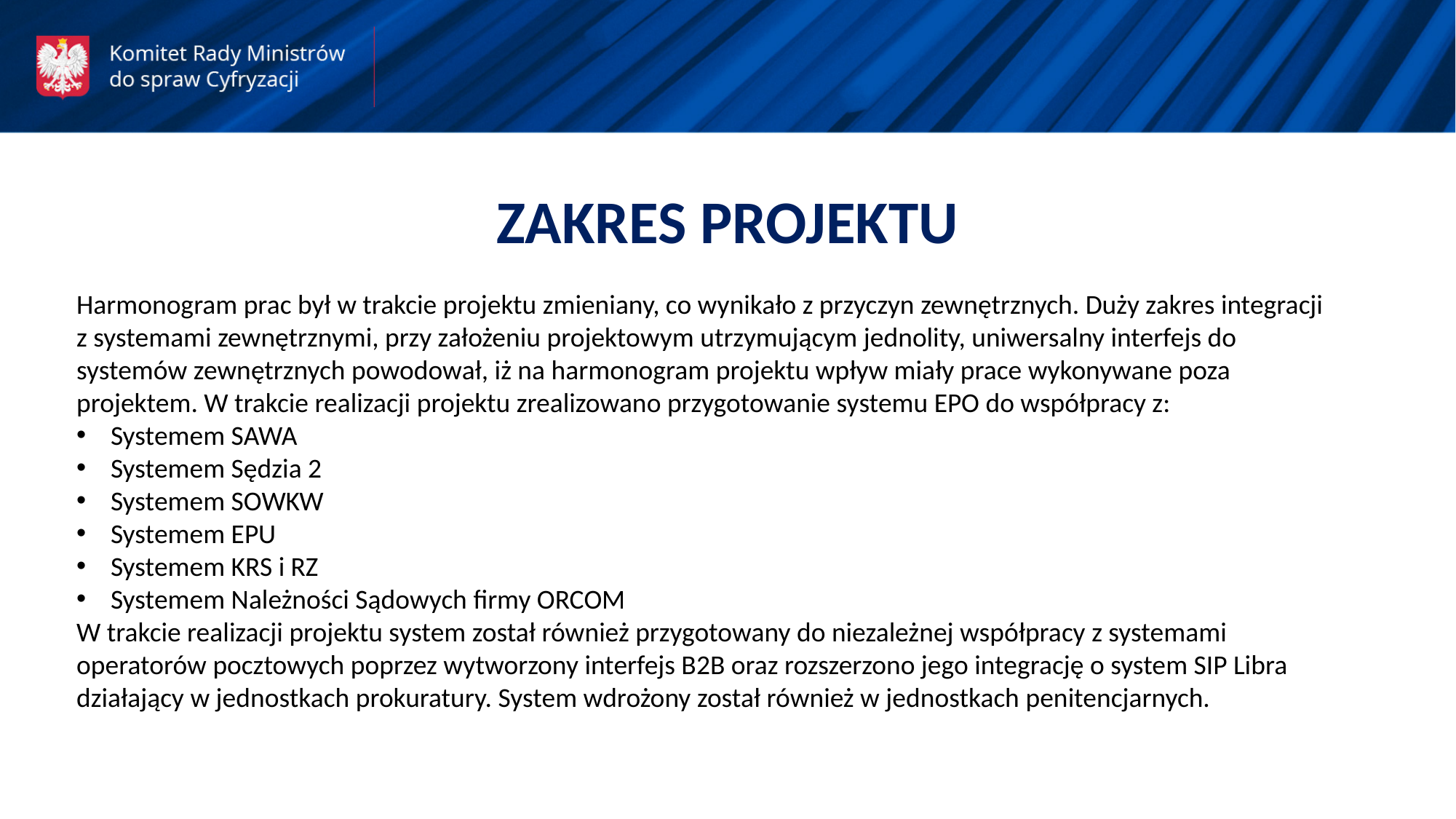

ZAKRES PROJEKTU
Harmonogram prac był w trakcie projektu zmieniany, co wynikało z przyczyn zewnętrznych. Duży zakres integracji
z systemami zewnętrznymi, przy założeniu projektowym utrzymującym jednolity, uniwersalny interfejs do systemów zewnętrznych powodował, iż na harmonogram projektu wpływ miały prace wykonywane poza projektem. W trakcie realizacji projektu zrealizowano przygotowanie systemu EPO do współpracy z:
Systemem SAWA
Systemem Sędzia 2
Systemem SOWKW
Systemem EPU
Systemem KRS i RZ
Systemem Należności Sądowych firmy ORCOM
W trakcie realizacji projektu system został również przygotowany do niezależnej współpracy z systemami operatorów pocztowych poprzez wytworzony interfejs B2B oraz rozszerzono jego integrację o system SIP Libra działający w jednostkach prokuratury. System wdrożony został również w jednostkach penitencjarnych.